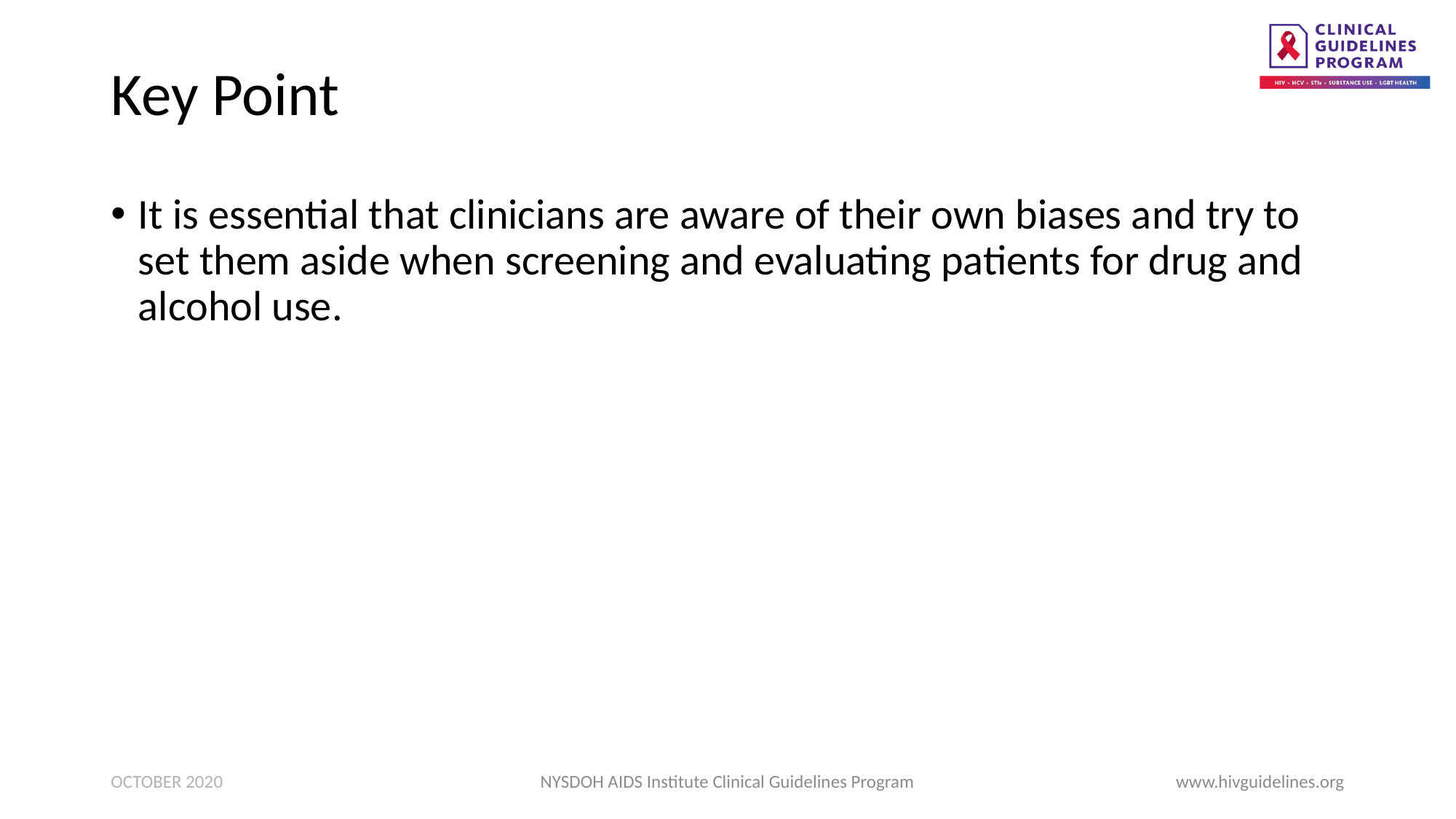

# Key Point
It is essential that clinicians are aware of their own biases and try to set them aside when screening and evaluating patients for drug and alcohol use.
OCTOBER 2020
NYSDOH AIDS Institute Clinical Guidelines Program
www.hivguidelines.org